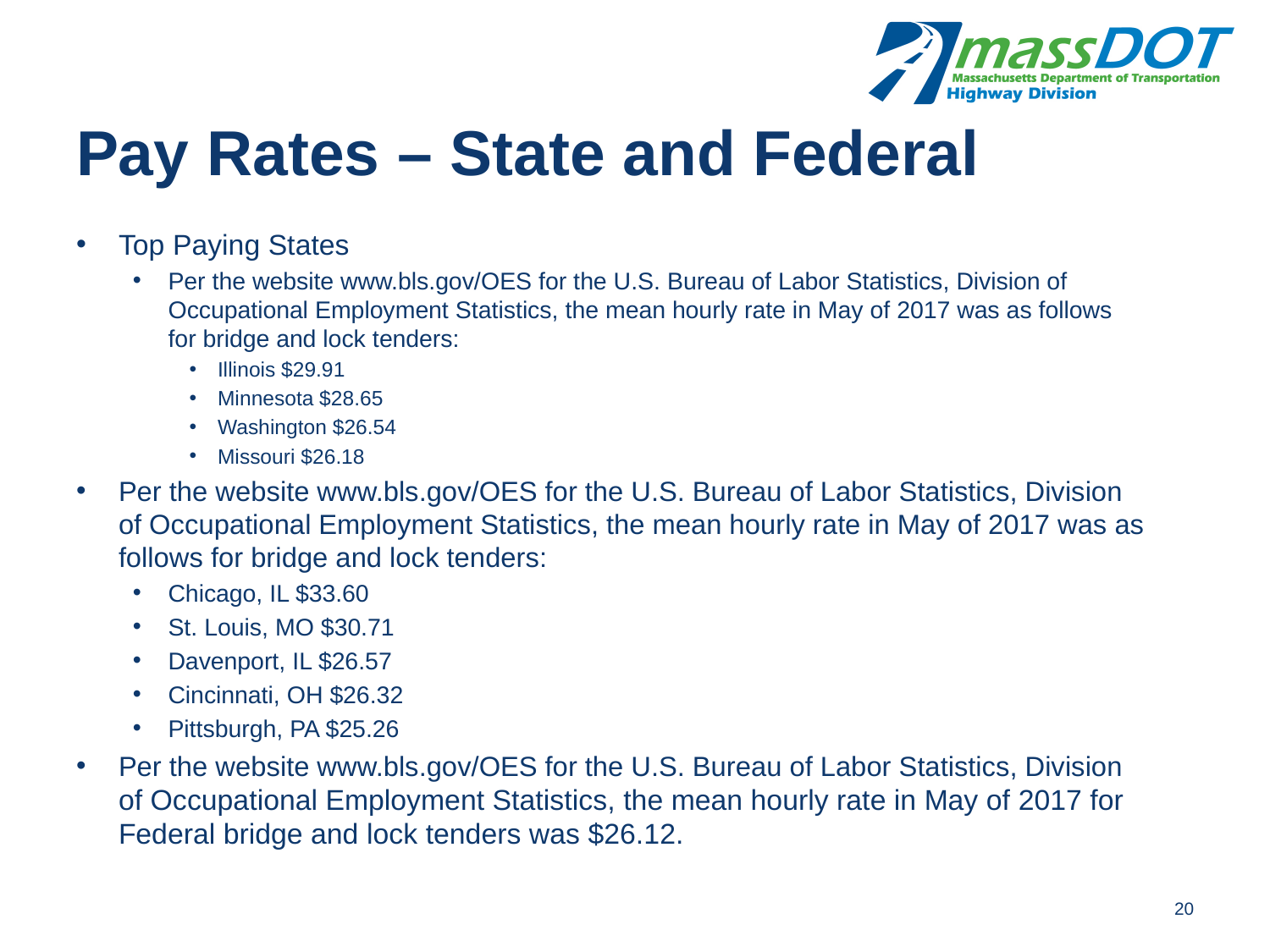

# Pay Rates – State and Federal
Top Paying States
Per the website www.bls.gov/OES for the U.S. Bureau of Labor Statistics, Division of Occupational Employment Statistics, the mean hourly rate in May of 2017 was as follows for bridge and lock tenders:
Illinois $29.91
Minnesota $28.65
Washington $26.54
Missouri $26.18
Per the website www.bls.gov/OES for the U.S. Bureau of Labor Statistics, Division of Occupational Employment Statistics, the mean hourly rate in May of 2017 was as follows for bridge and lock tenders:
Chicago, IL $33.60
St. Louis, MO $30.71
Davenport, IL $26.57
Cincinnati, OH $26.32
Pittsburgh, PA $25.26
Per the website www.bls.gov/OES for the U.S. Bureau of Labor Statistics, Division of Occupational Employment Statistics, the mean hourly rate in May of 2017 for Federal bridge and lock tenders was $26.12.

20